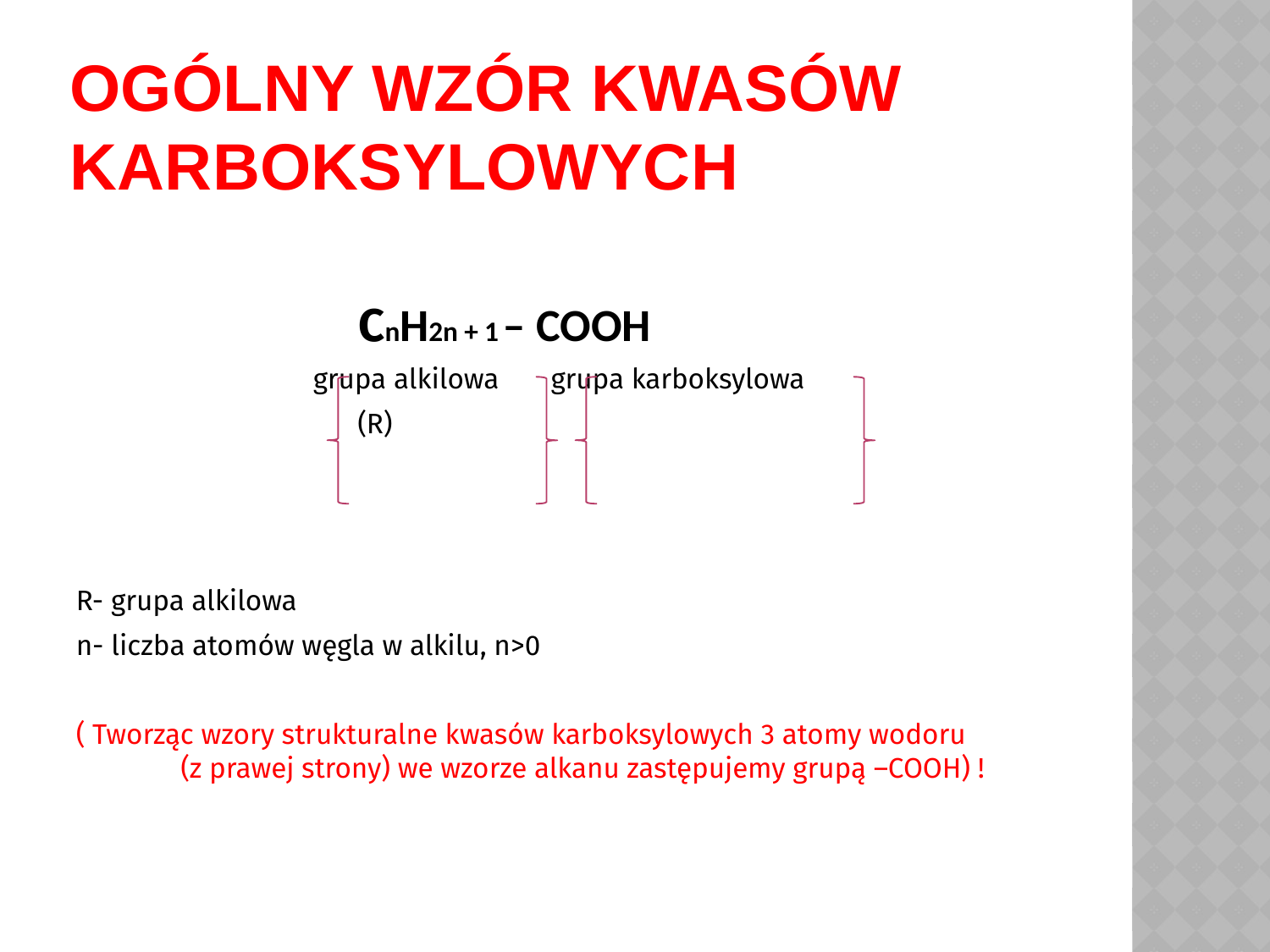

# Ogólny wzór kwasów karboksylowych

                       CnH2n + 1  ̶  COOH
                                grupa alkilowa       grupa karboksylowa
                                      (R)

R- grupa alkilowa
n- liczba atomów węgla w alkilu, n>0

( Tworząc wzory strukturalne kwasów karboksylowych 3 atomy wodoru                      (z prawej strony) we wzorze alkanu zastępujemy grupą –COOH) !